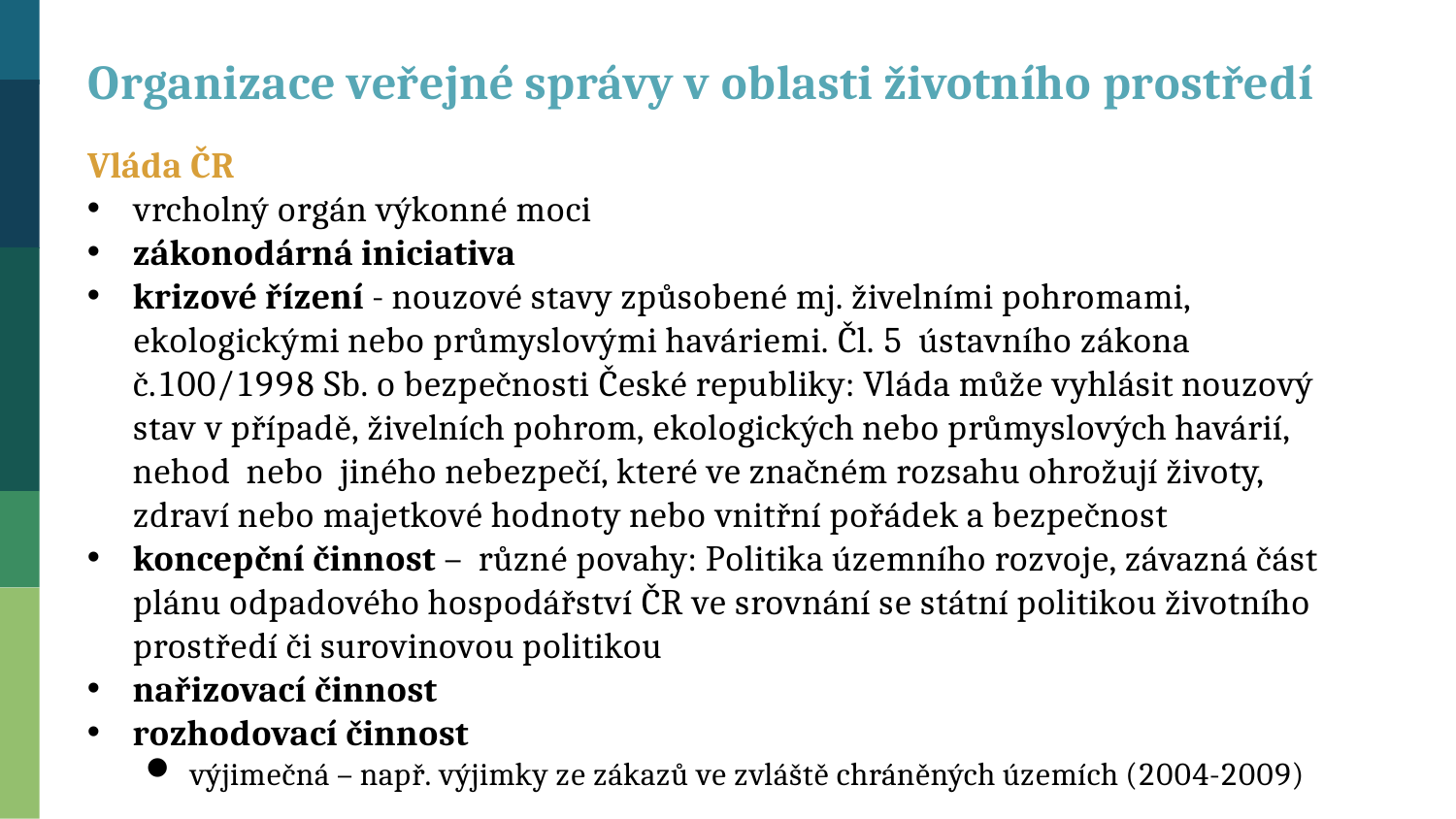

Organizace veřejné správy v oblasti životního prostředí
Vláda ČR
vrcholný orgán výkonné moci
zákonodárná iniciativa
krizové řízení - nouzové stavy způsobené mj. živelními pohromami, ekologickými nebo průmyslovými haváriemi. Čl. 5  ústavního zákona č.100/1998 Sb. o bezpečnosti České republiky: Vláda může vyhlásit nouzový stav v případě, živelních pohrom, ekologických nebo průmyslových havárií, nehod  nebo  jiného nebezpečí, které ve značném rozsahu ohrožují životy, zdraví nebo majetkové hodnoty nebo vnitřní pořádek a bezpečnost
koncepční činnost –  různé povahy: Politika územního rozvoje, závazná část plánu odpadového hospodářství ČR ve srovnání se státní politikou životního prostředí či surovinovou politikou
nařizovací činnost
rozhodovací činnost
výjimečná – např. výjimky ze zákazů ve zvláště chráněných územích (2004-2009)